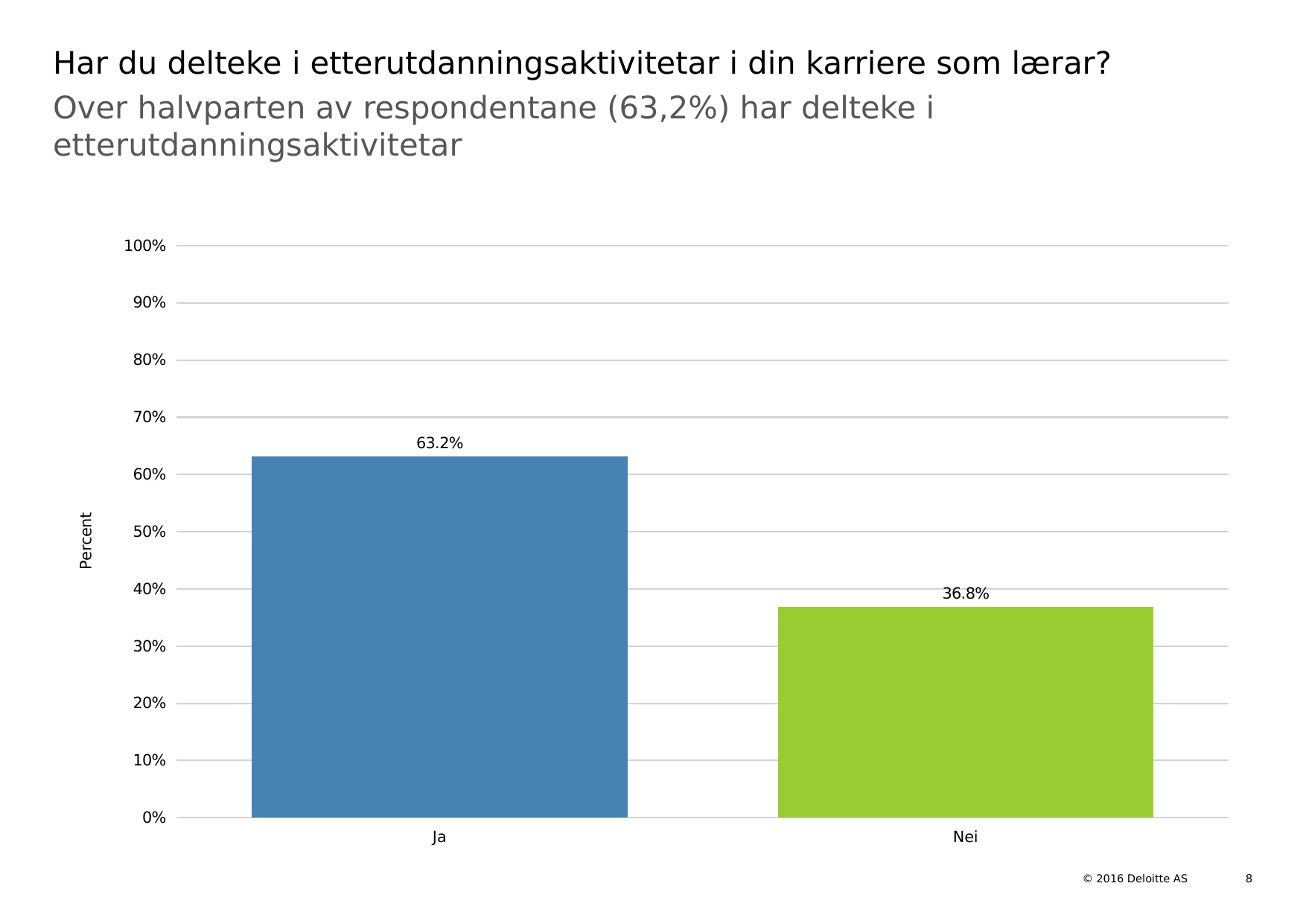

# Har du delteke i etterutdanningsaktivitetar i din karriere som lærar?
Over halvparten av respondentane (63,2%) har delteke i etterutdanningsaktivitetar

### Chart

| Category | Har du delteke i etterutdanningsaktivitetar i din karriere som lærar? |
|---|---|
| Ja | 0.6319444444444444 |
| Nei | 0.3680555555555556 |